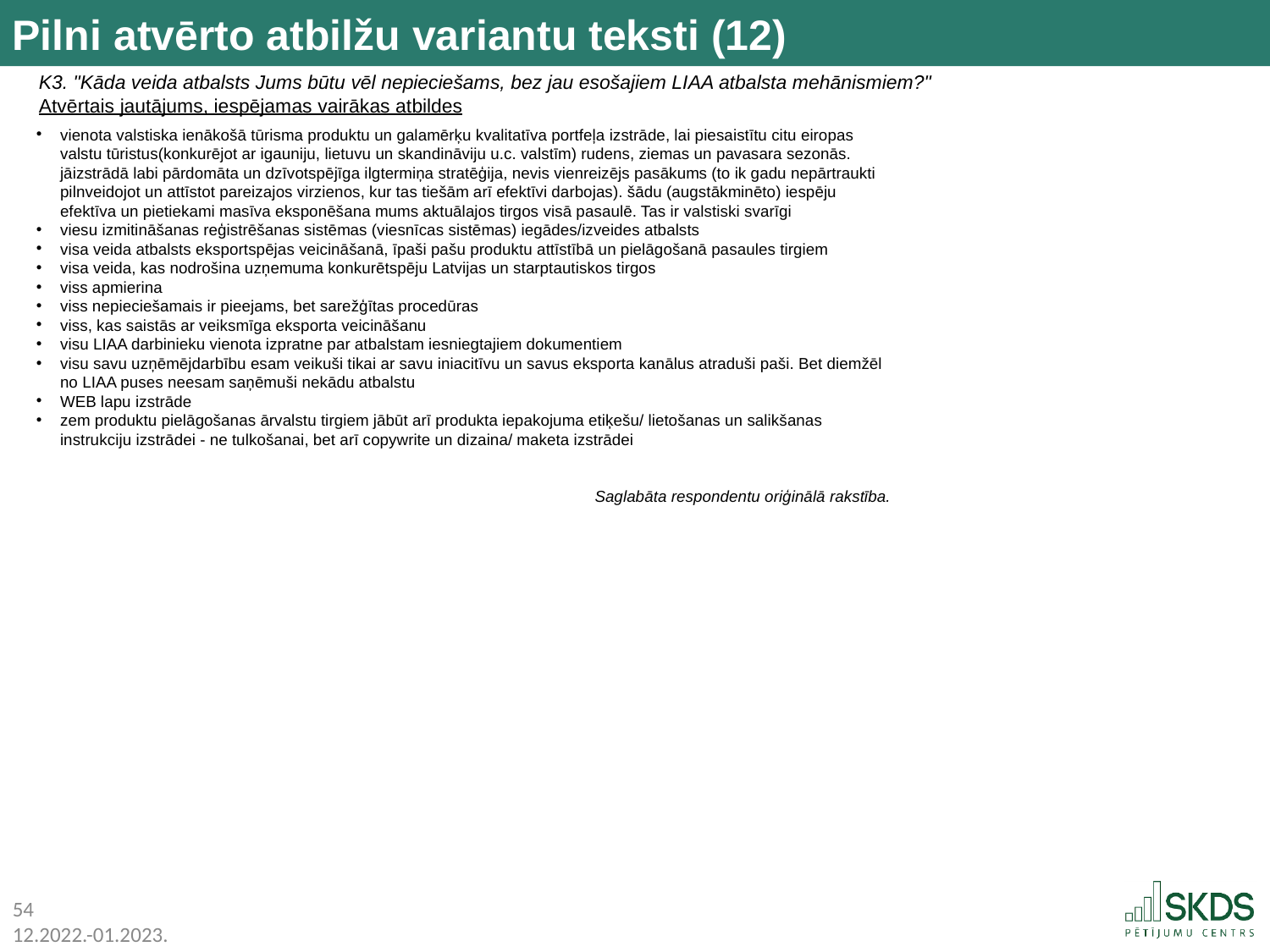

Pilni atvērto atbilžu variantu teksti (12)
K3. "Kāda veida atbalsts Jums būtu vēl nepieciešams, bez jau esošajiem LIAA atbalsta mehānismiem?"
Atvērtais jautājums, iespējamas vairākas atbildes
vienota valstiska ienākošā tūrisma produktu un galamērķu kvalitatīva portfeļa izstrāde, lai piesaistītu citu eiropas valstu tūristus(konkurējot ar igauniju, lietuvu un skandināviju u.c. valstīm) rudens, ziemas un pavasara sezonās. jāizstrādā labi pārdomāta un dzīvotspējīga ilgtermiņa stratēģija, nevis vienreizējs pasākums (to ik gadu nepārtraukti pilnveidojot un attīstot pareizajos virzienos, kur tas tiešām arī efektīvi darbojas). šādu (augstākminēto) iespēju efektīva un pietiekami masīva eksponēšana mums aktuālajos tirgos visā pasaulē. Tas ir valstiski svarīgi
viesu izmitināšanas reģistrēšanas sistēmas (viesnīcas sistēmas) iegādes/izveides atbalsts
visa veida atbalsts eksportspējas veicināšanā, īpaši pašu produktu attīstībā un pielāgošanā pasaules tirgiem
visa veida, kas nodrošina uzņemuma konkurētspēju Latvijas un starptautiskos tirgos
viss apmierina
viss nepieciešamais ir pieejams, bet sarežģītas procedūras
viss, kas saistās ar veiksmīga eksporta veicināšanu
visu LIAA darbinieku vienota izpratne par atbalstam iesniegtajiem dokumentiem
visu savu uzņēmējdarbību esam veikuši tikai ar savu iniacitīvu un savus eksporta kanālus atraduši paši. Bet diemžēl no LIAA puses neesam saņēmuši nekādu atbalstu
WEB lapu izstrāde
zem produktu pielāgošanas ārvalstu tirgiem jābūt arī produkta iepakojuma etiķešu/ lietošanas un salikšanas instrukciju izstrādei - ne tulkošanai, bet arī copywrite un dizaina/ maketa izstrādei

Saglabāta respondentu oriģinālā rakstība.